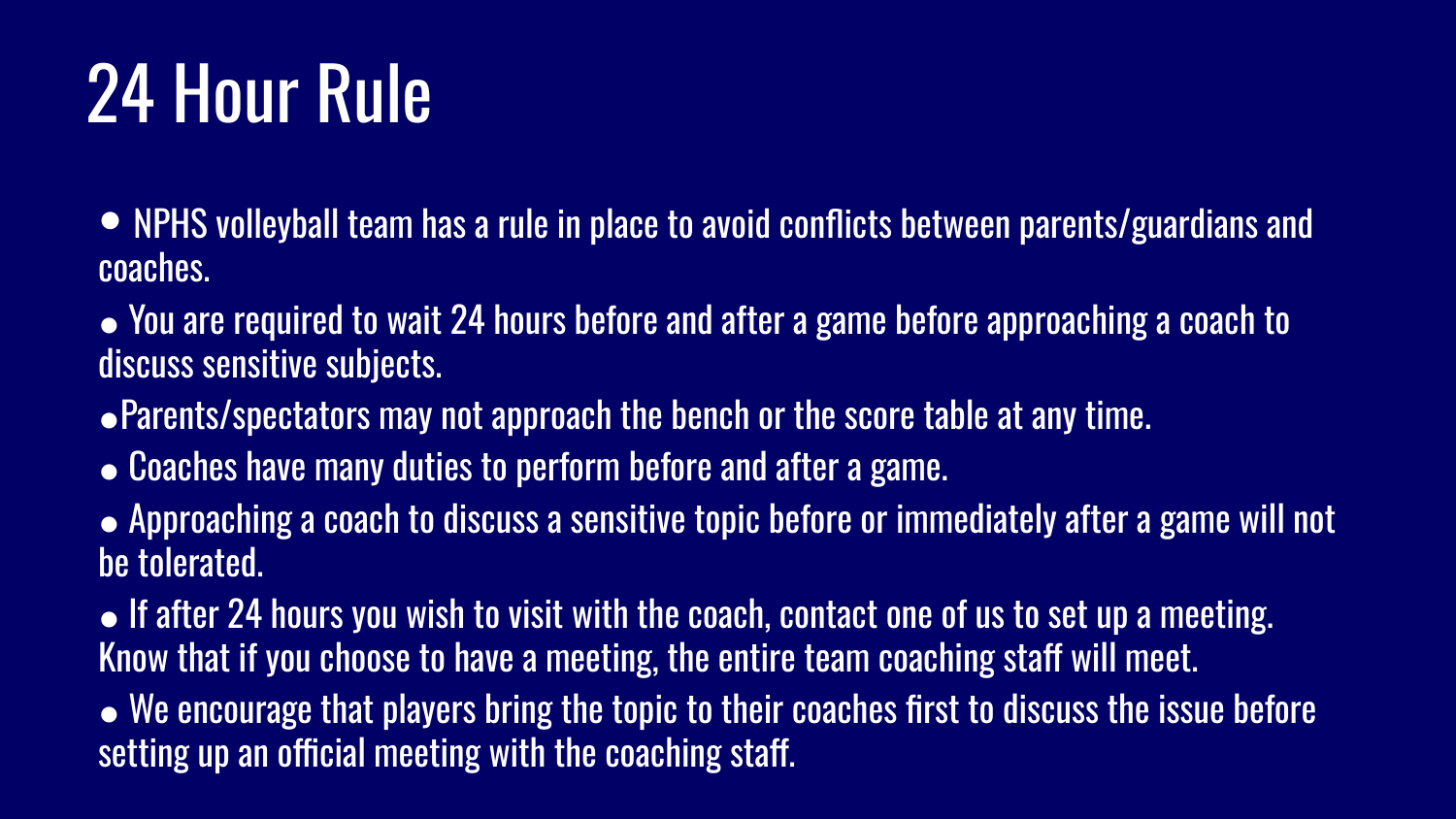

# 24 Hour Rule

 NPHS volleyball team has a rule in place to avoid conflicts between parents/guardians and coaches.
 You are required to wait 24 hours before and after a game before approaching a coach to discuss sensitive subjects.
Parents/spectators may not approach the bench or the score table at any time.
 Coaches have many duties to perform before and after a game.
 Approaching a coach to discuss a sensitive topic before or immediately after a game will not be tolerated.
 If after 24 hours you wish to visit with the coach, contact one of us to set up a meeting.  Know that if you choose to have a meeting, the entire team coaching staff will meet.
 We encourage that players bring the topic to their coaches first to discuss the issue before setting up an official meeting with the coaching staff.